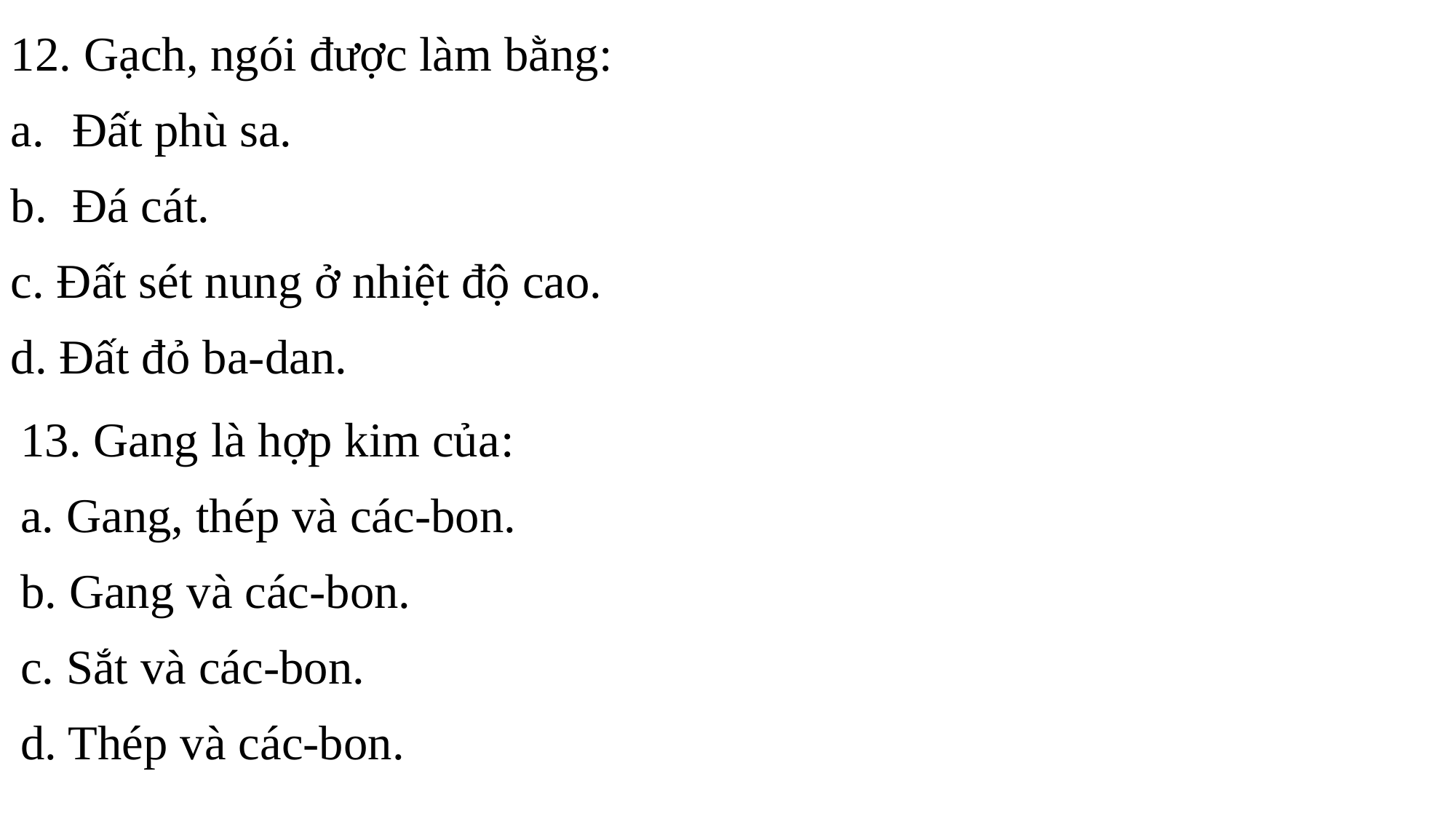

12. Gạch, ngói được làm bằng:
Đất phù sa.
Đá cát.
c. Đất sét nung ở nhiệt độ cao.
d. Đất đỏ ba-dan.
13. Gang là hợp kim của:
a. Gang, thép và các-bon.
b. Gang và các-bon.
c. Sắt và các-bon.
d. Thép và các-bon.